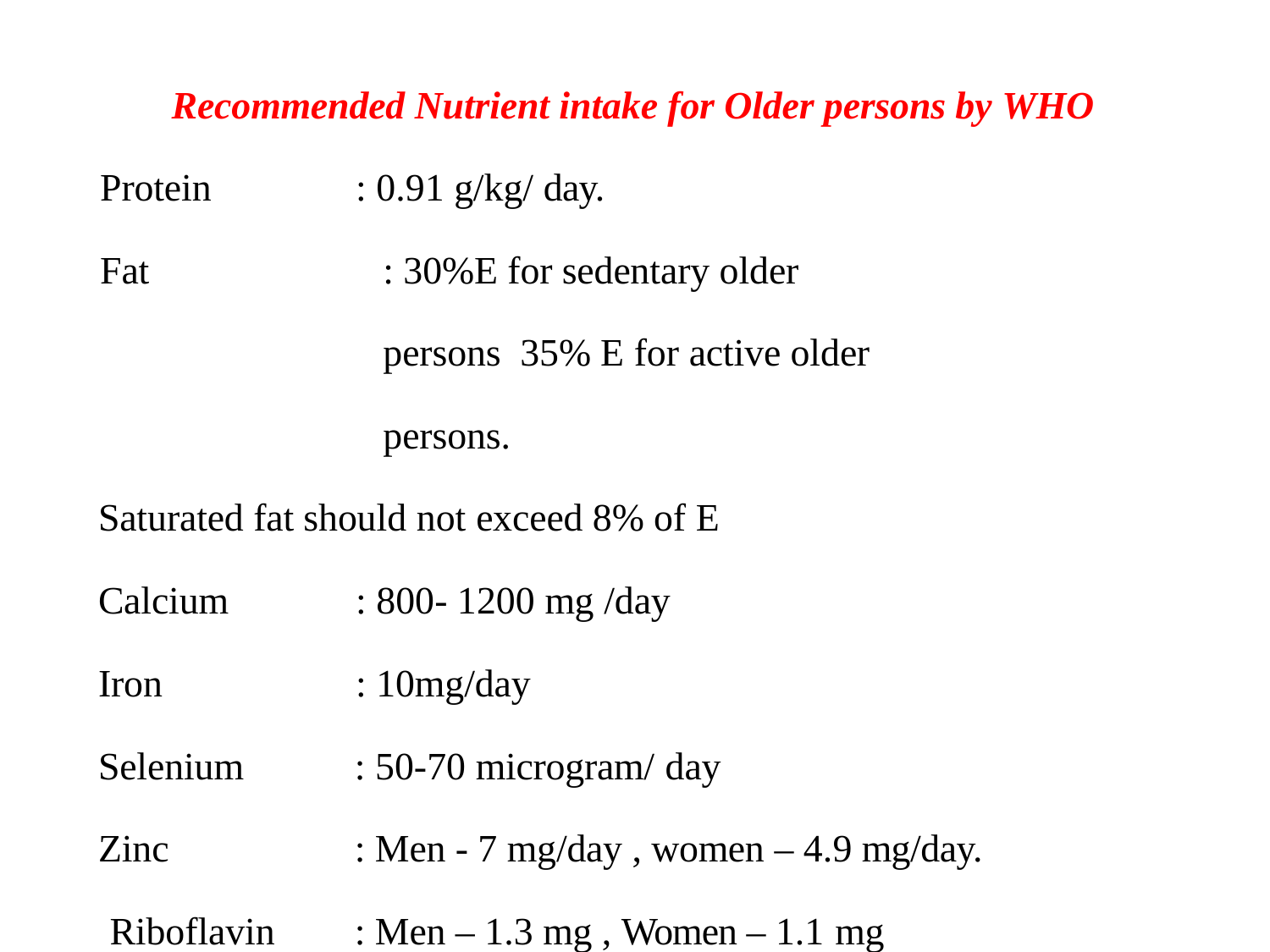

Recommended Nutrient intake for Older persons by WHO
Protein	: 0.91 g/kg/ day.
Fat	: 30%E for sedentary older persons  35% E for active older persons.
Saturated fat should not exceed 8% of E
Calcium	: 800- 1200 mg /day
Iron	: 10mg/day
Selenium	: 50-70 microgram/ day
Zinc	: Men - 7 mg/day , women – 4.9 mg/day.  Riboflavin	: Men – 1.3 mg , Women – 1.1 mg